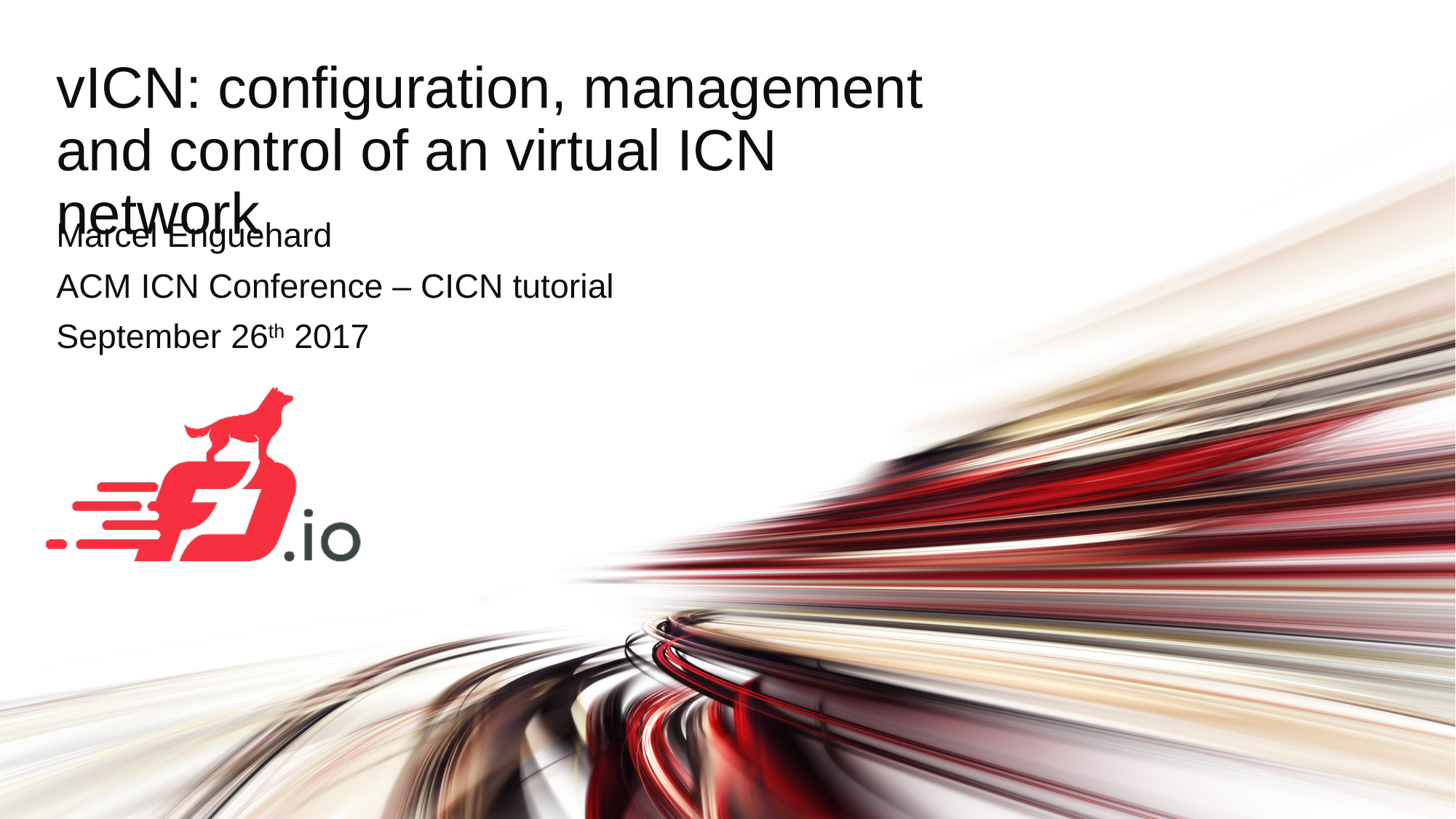

# vICN: configuration, management and control of an virtual ICN network
Marcel Enguehard
ACM ICN Conference – CICN tutorial
September 26th 2017